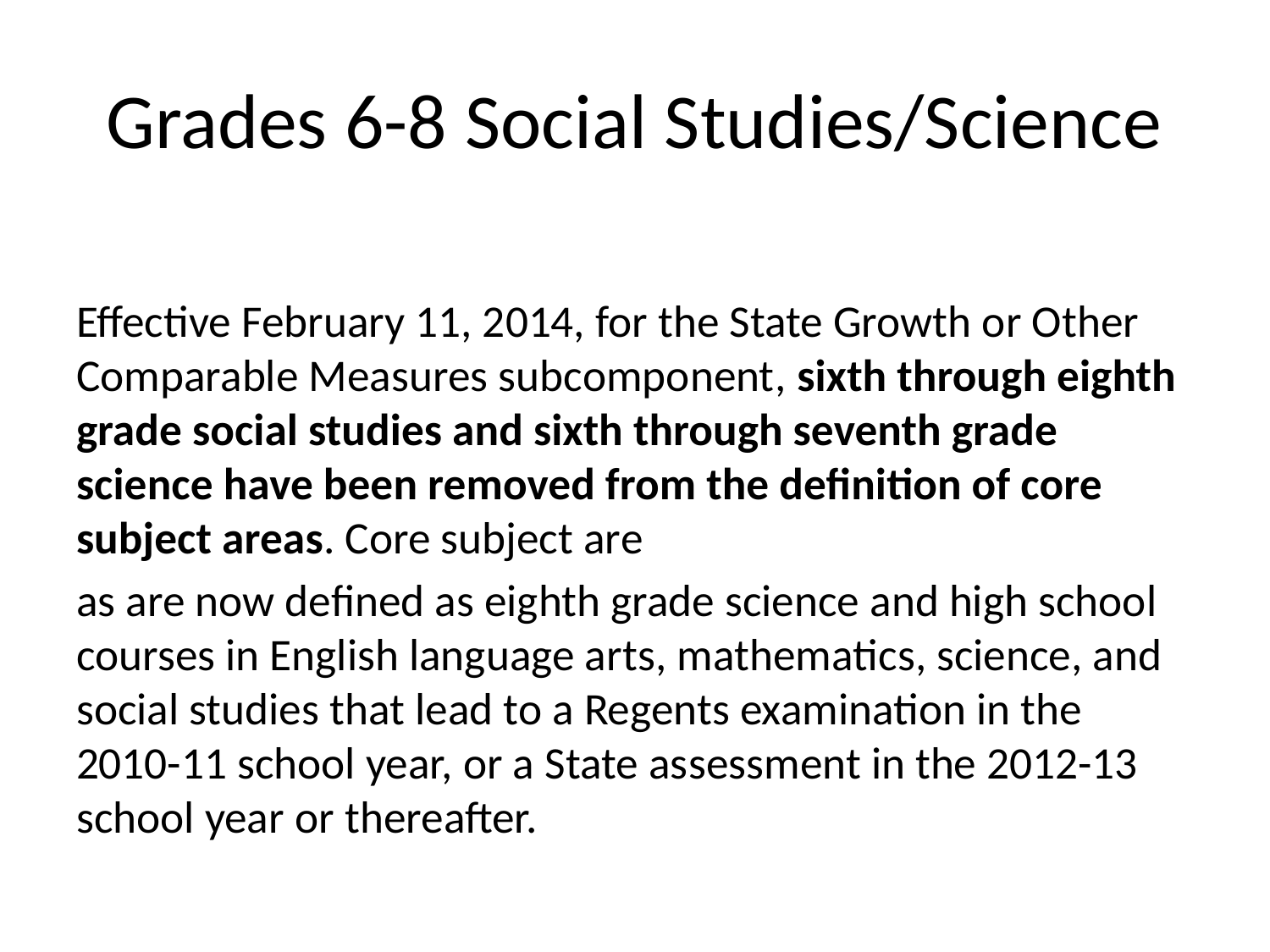

# Grades 6-8 Social Studies/Science

Effective February 11, 2014, for the State Growth or Other Comparable Measures subcomponent, sixth through eighth grade social studies and sixth through seventh grade science have been removed from the definition of core subject areas. Core subject are
as are now defined as eighth grade science and high school courses in English language arts, mathematics, science, and social studies that lead to a Regents examination in the 2010-11 school year, or a State assessment in the 2012-13 school year or thereafter.